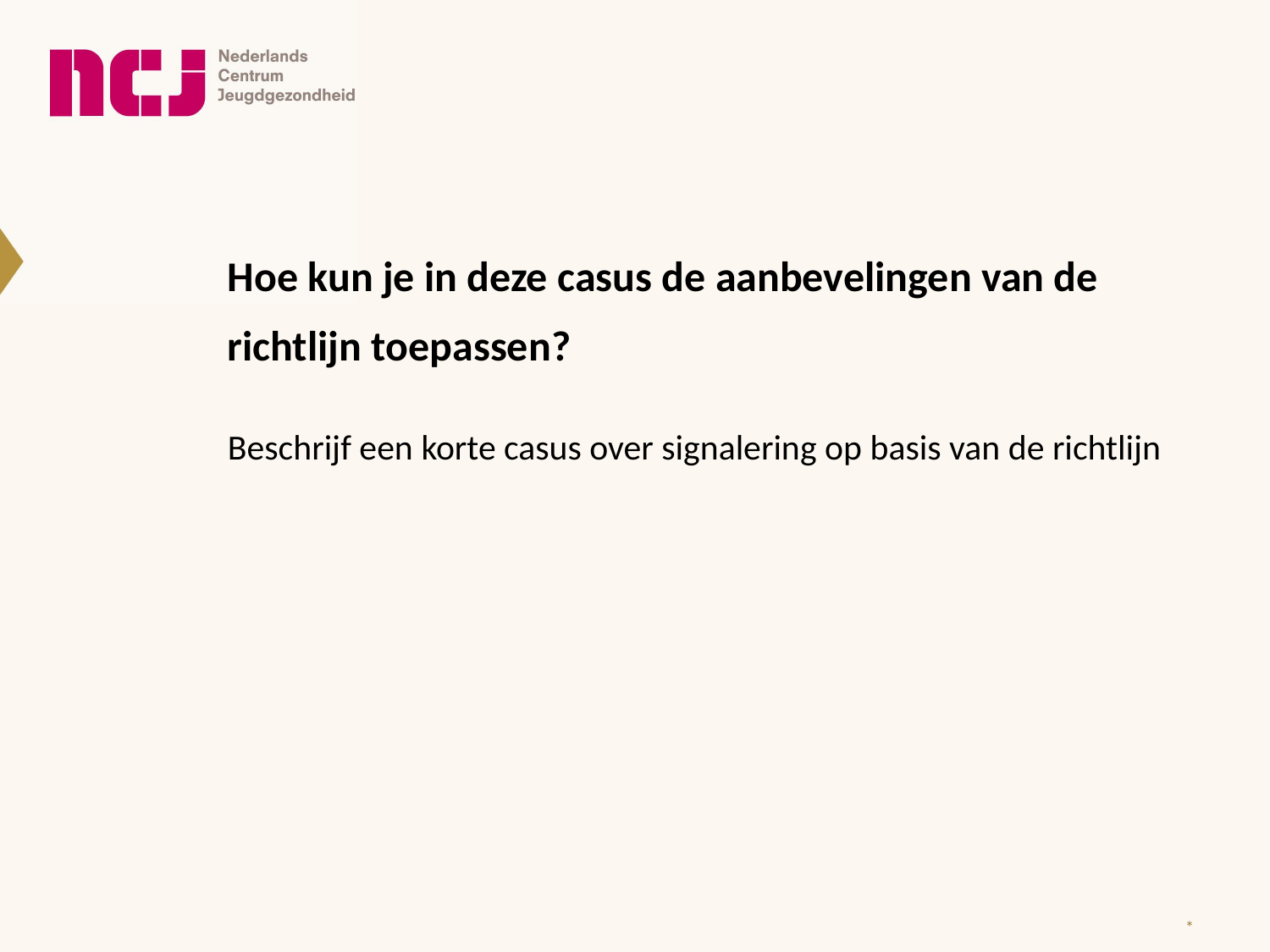

Hoe kun je in deze casus de aanbevelingen van de richtlijn toepassen?

Beschrijf een korte casus over signalering op basis van de richtlijn
*